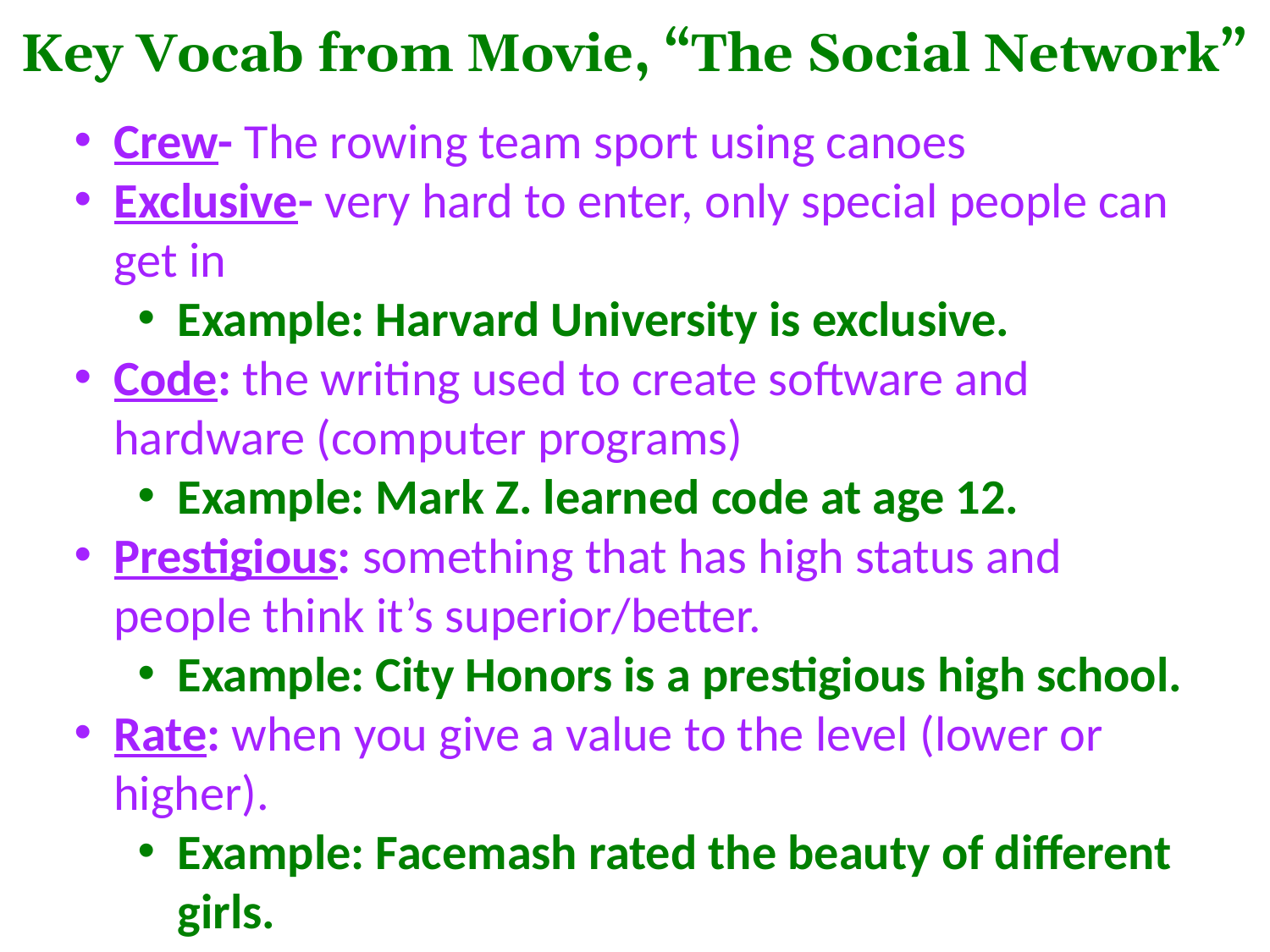

Key Vocab from Movie, “The Social Network”

Crew- The rowing team sport using canoes
Exclusive- very hard to enter, only special people can get in
Example: Harvard University is exclusive.
Code: the writing used to create software and hardware (computer programs)
Example: Mark Z. learned code at age 12.
Prestigious: something that has high status and people think it’s superior/better.
Example: City Honors is a prestigious high school.
Rate: when you give a value to the level (lower or higher).
Example: Facemash rated the beauty of different girls.